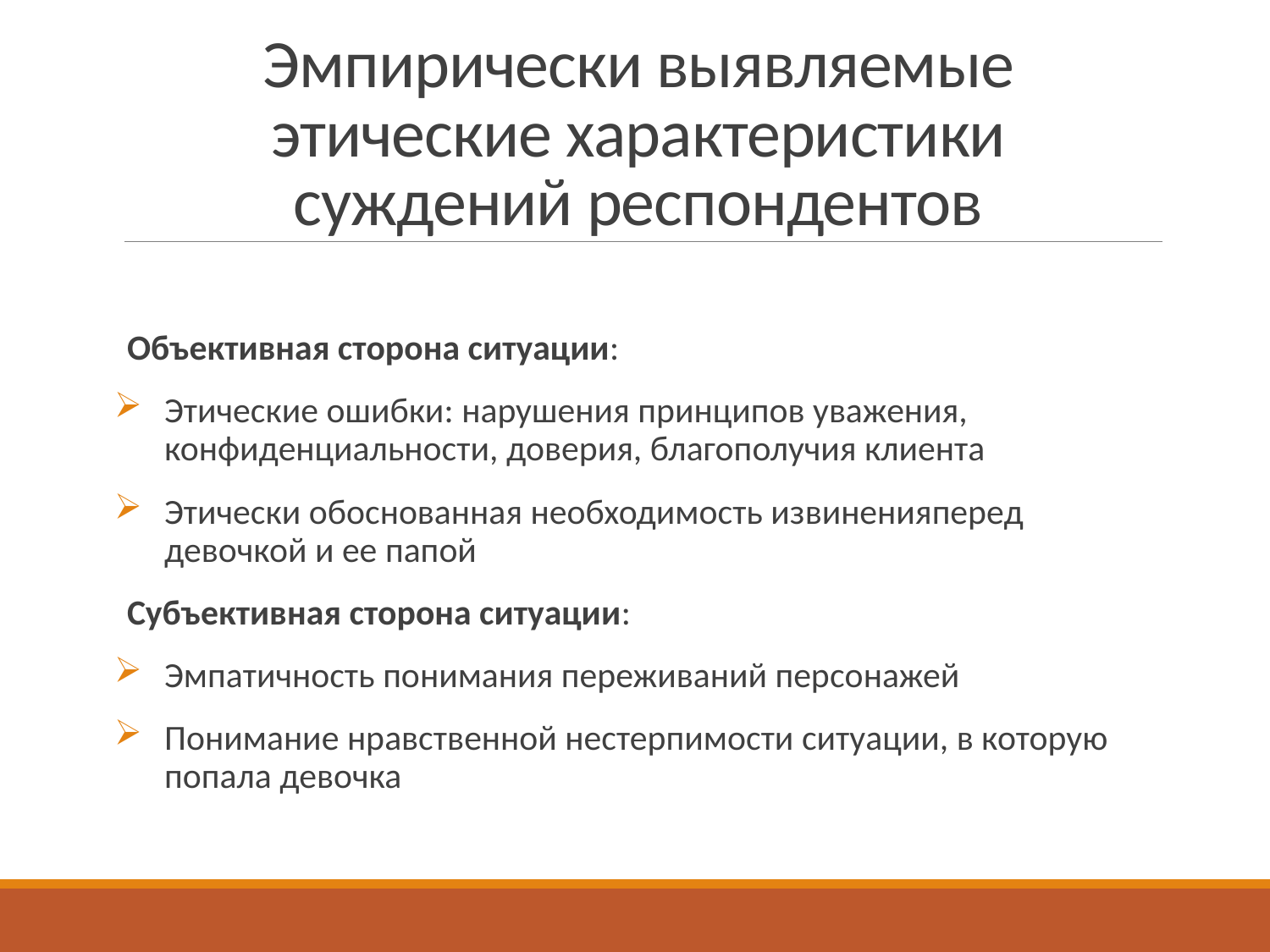

# Эмпирически выявляемые этические характеристики суждений респондентов

Объективная сторона ситуации:
Этические ошибки: нарушения принципов уважения, конфиденциальности, доверия, благополучия клиента
Этически обоснованная необходимость извиненияперед девочкой и ее папой
Субъективная сторона ситуации:
Эмпатичность понимания переживаний персонажей
Понимание нравственной нестерпимости ситуации, в которую попала девочка